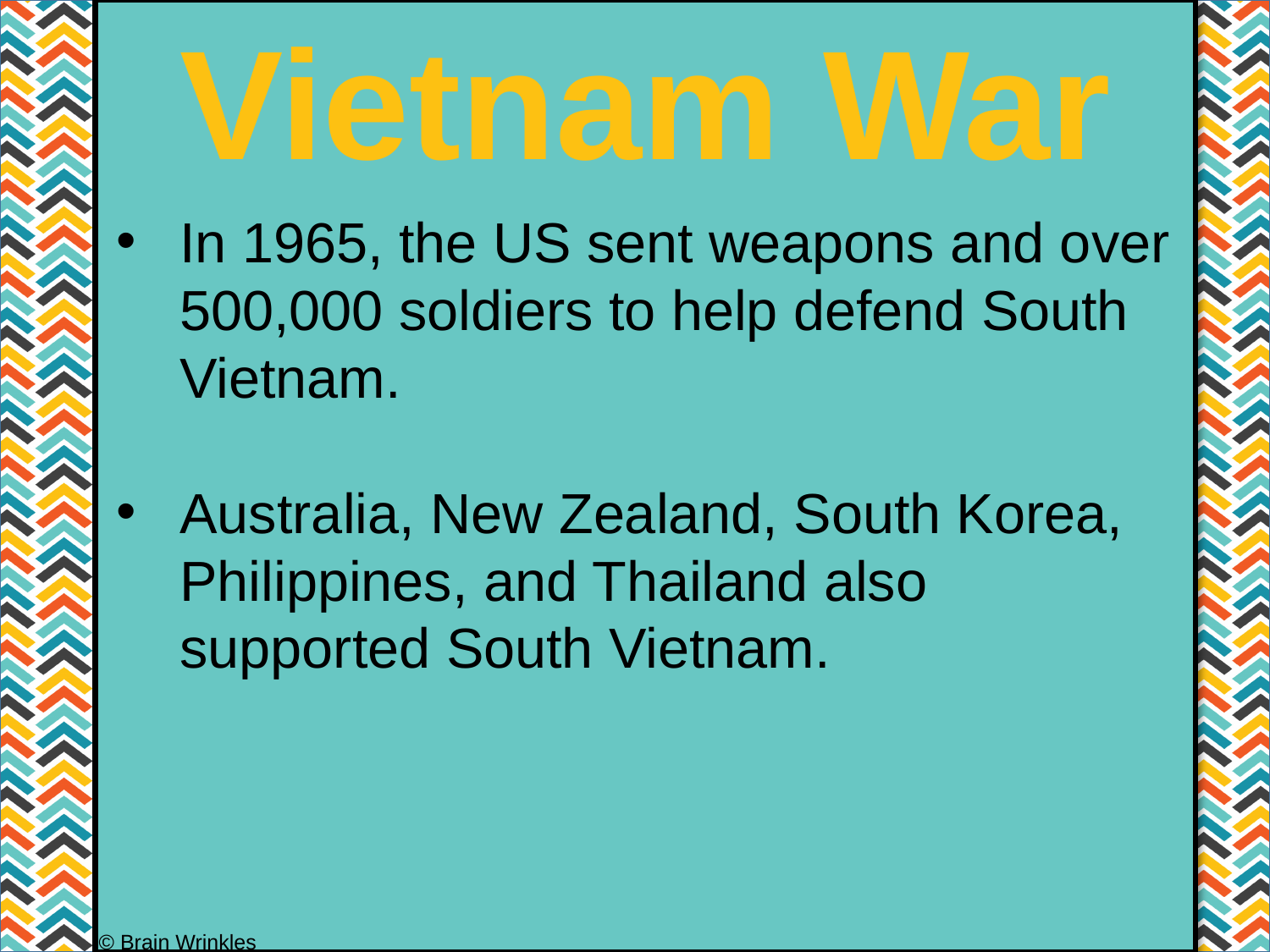

Vietnam War

#
In 1965, the US sent weapons and over 500,000 soldiers to help defend South Vietnam.

Australia, New Zealand, South Korea, Philippines, and Thailand also supported South Vietnam.

© Brain Wrinkles